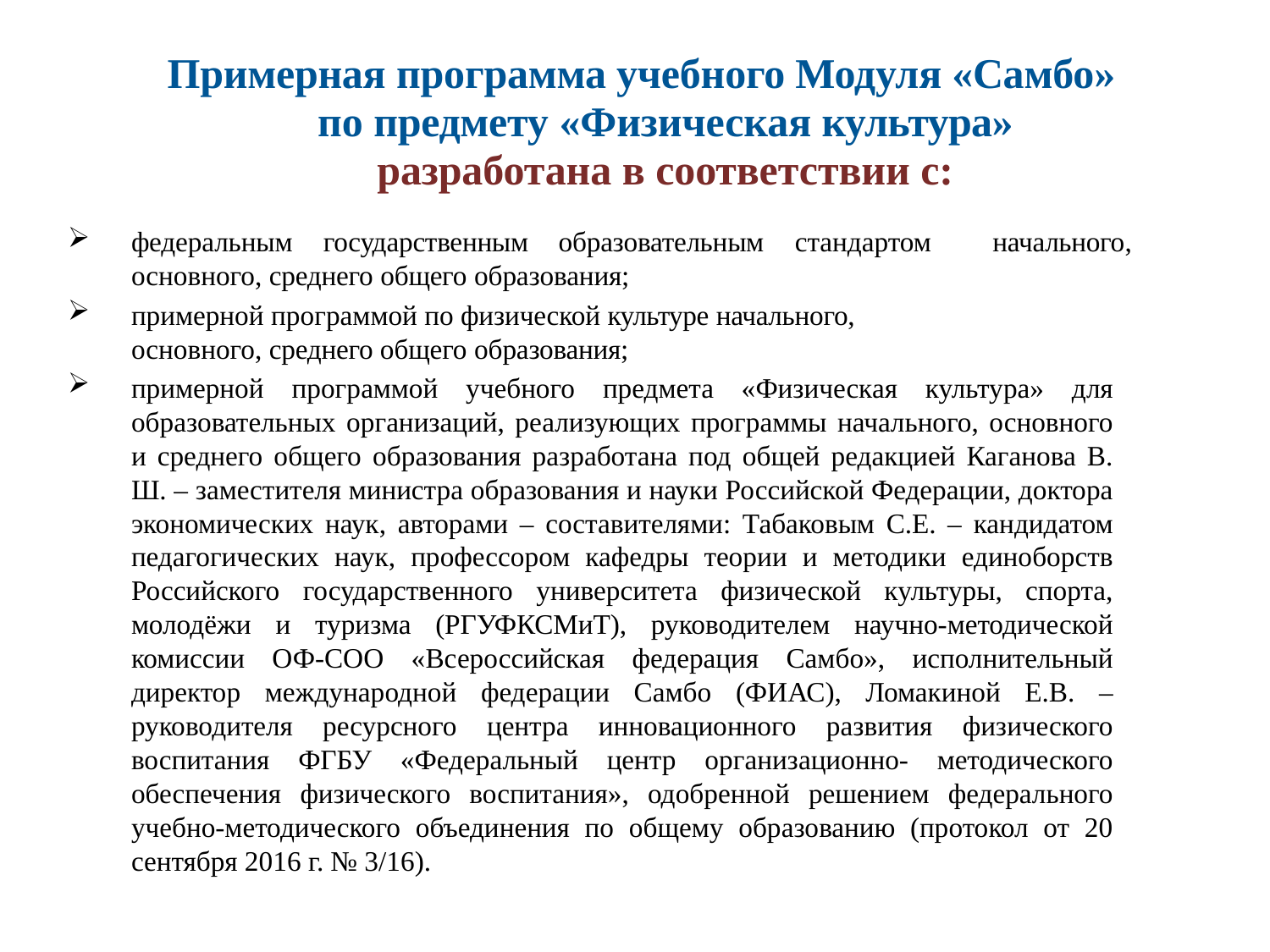

# Примерная программа учебного Модуля «Самбо»
по предмету «Физическая культура»
разработана в соответствии с:
федеральным государственным образовательным стандартом  начального, основного, среднего общего образования;
примерной программой по физической культуре начального,
основного, среднего общего образования;
примерной программой учебного предмета «Физическая культура» для образовательных организаций, реализующих программы начального, основного и среднего общего образования разработана под общей редакцией Каганова В. Ш. – заместителя министра образования и науки Российской Федерации, доктора экономических наук, авторами – составителями: Табаковым С.Е. – кандидатом педагогических наук, профессором кафедры теории и методики единоборств Российского государственного университета физической культуры, спорта, молодёжи и туризма (РГУФКСМиТ), руководителем научно-методической комиссии ОФ-СОО «Всероссийская федерация Самбо», исполнительный директор международной федерации Самбо (ФИАС), Ломакиной Е.В. – руководителя ресурсного центра инновационного развития физического воспитания ФГБУ «Федеральный центр организационно- методического обеспечения физического воспитания», одобренной решением федерального учебно-методического объединения по общему образованию (протокол от 20 сентября 2016 г. № 3/16).